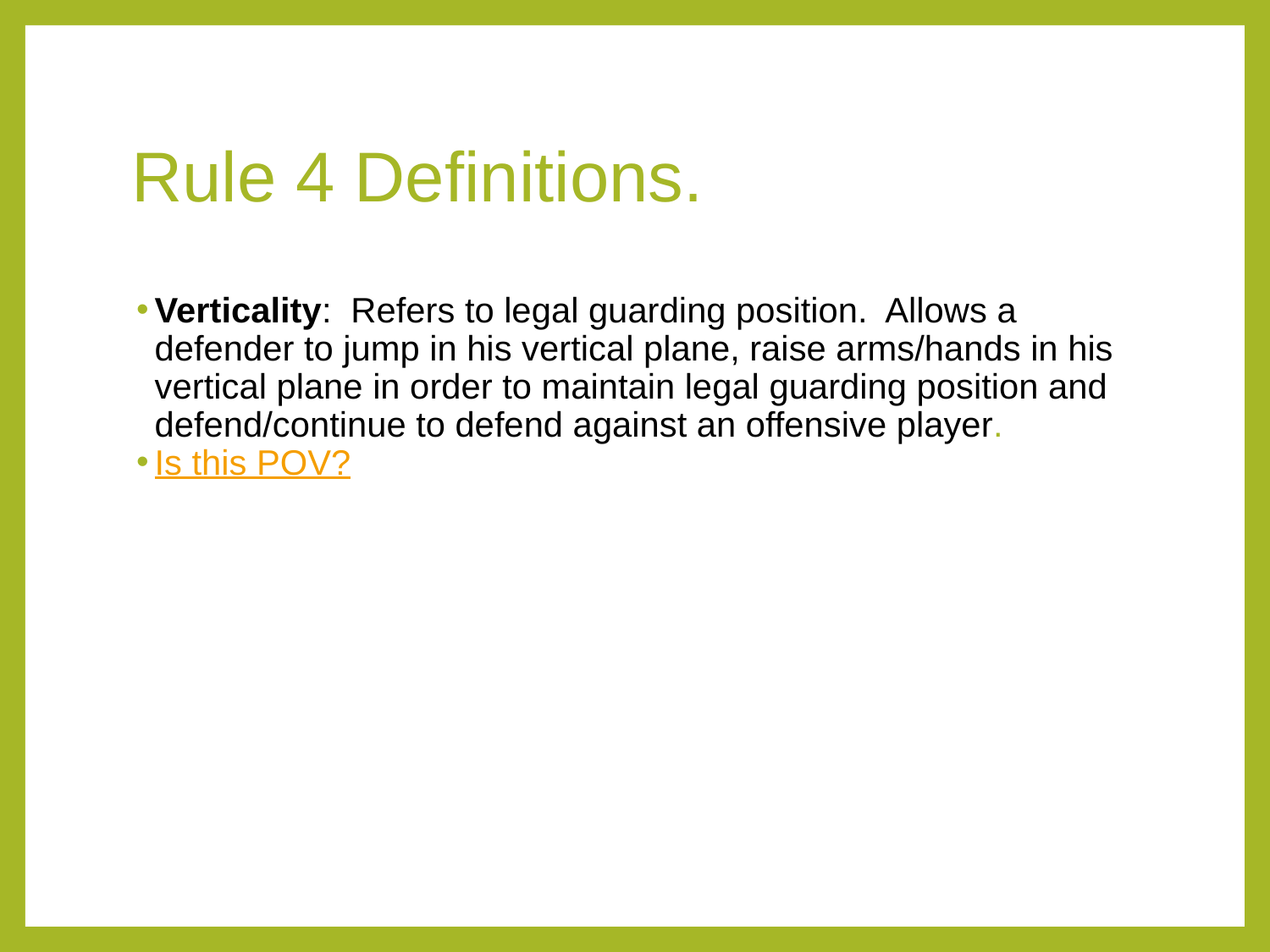

Rule 4 Definitions.
Verticality:  Refers to legal guarding position.  Allows a defender to jump in his vertical plane, raise arms/hands in his vertical plane in order to maintain legal guarding position and defend/continue to defend against an offensive player.
Is this POV?